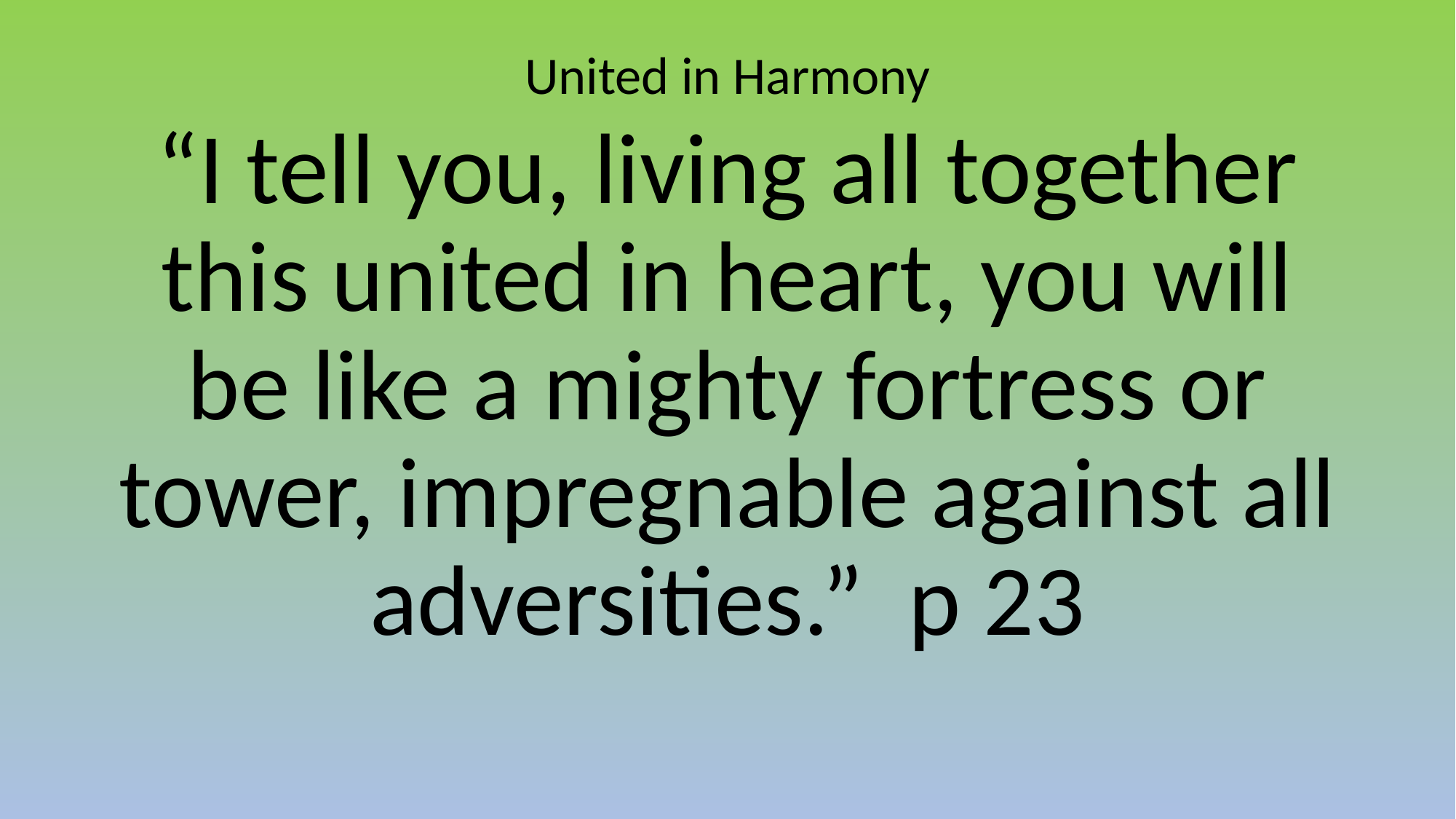

# United in Harmony
“I tell you, living all together this united in heart, you will be like a mighty fortress or tower, impregnable against all adversities.”  p 23